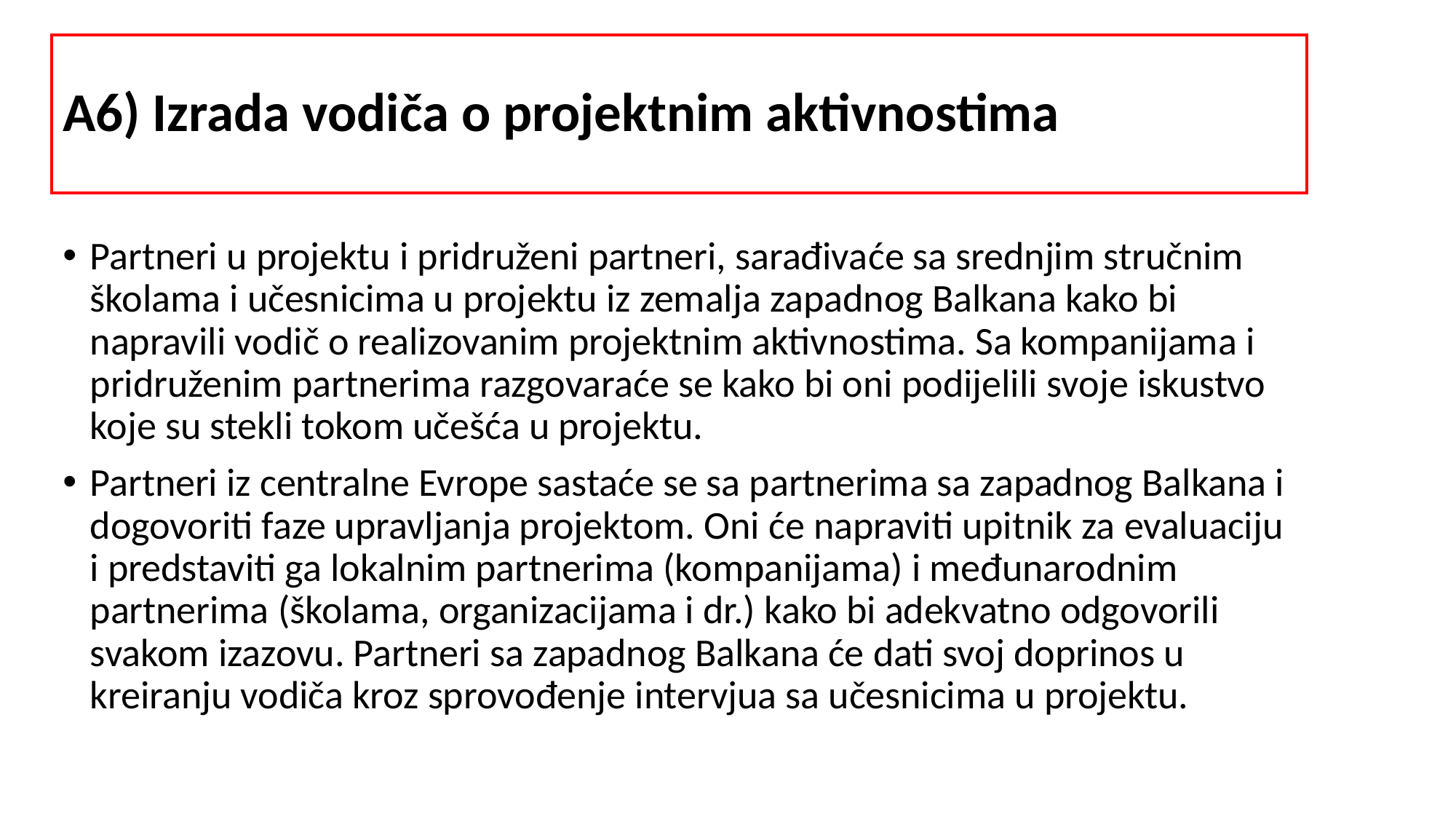

# A6) Izrada vodiča o projektnim aktivnostima
Partneri u projektu i pridruženi partneri, sarađivaće sa srednjim stručnim školama i učesnicima u projektu iz zemalja zapadnog Balkana kako bi napravili vodič o realizovanim projektnim aktivnostima. Sa kompanijama i pridruženim partnerima razgovaraće se kako bi oni podijelili svoje iskustvo koje su stekli tokom učešća u projektu.
Partneri iz centralne Evrope sastaće se sa partnerima sa zapadnog Balkana i dogovoriti faze upravljanja projektom. Oni će napraviti upitnik za evaluaciju i predstaviti ga lokalnim partnerima (kompanijama) i međunarodnim partnerima (školama, organizacijama i dr.) kako bi adekvatno odgovorili svakom izazovu. Partneri sa zapadnog Balkana će dati svoj doprinos u kreiranju vodiča kroz sprovođenje intervjua sa učesnicima u projektu.